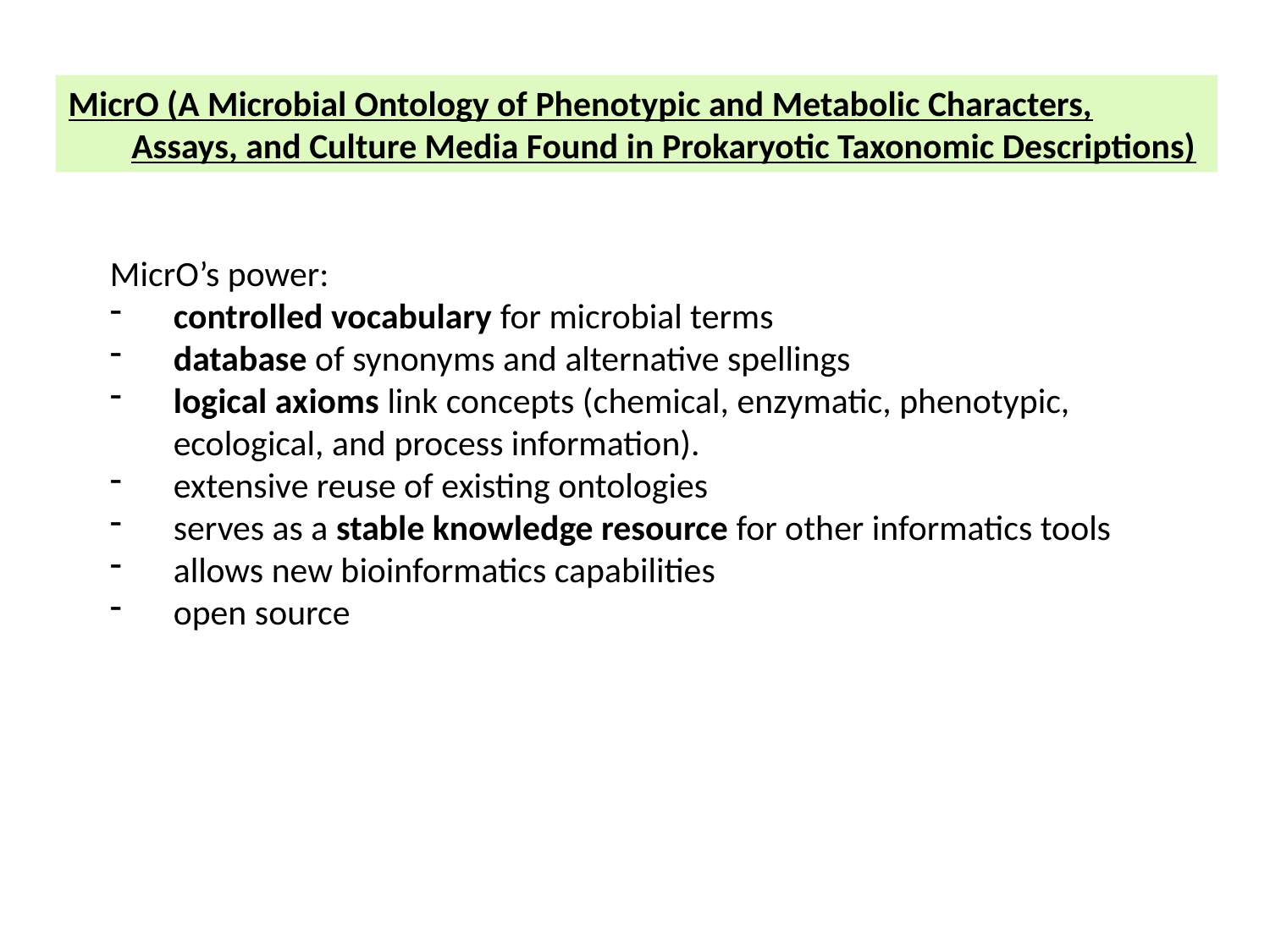

MicrO (A Microbial Ontology of Phenotypic and Metabolic Characters, Assays, and Culture Media Found in Prokaryotic Taxonomic Descriptions)
MicrO’s power:
controlled vocabulary for microbial terms
database of synonyms and alternative spellings
logical axioms link concepts (chemical, enzymatic, phenotypic, ecological, and process information).
extensive reuse of existing ontologies
serves as a stable knowledge resource for other informatics tools
allows new bioinformatics capabilities
open source